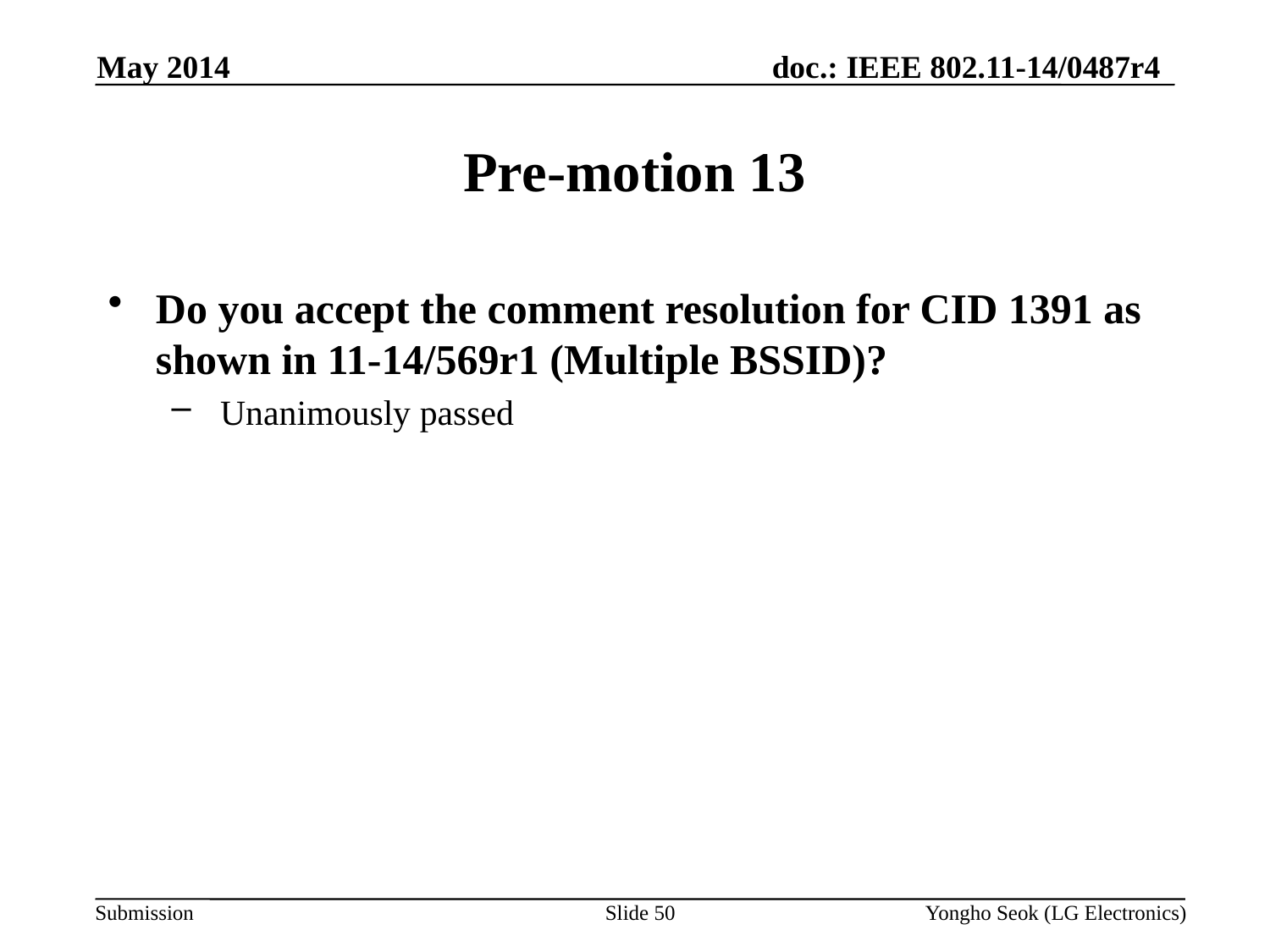

May 2014
# Pre-motion 13
Do you accept the comment resolution for CID 1391 as shown in 11-14/569r1 (Multiple BSSID)?
 Unanimously passed

Slide 50
Yongho Seok (LG Electronics)